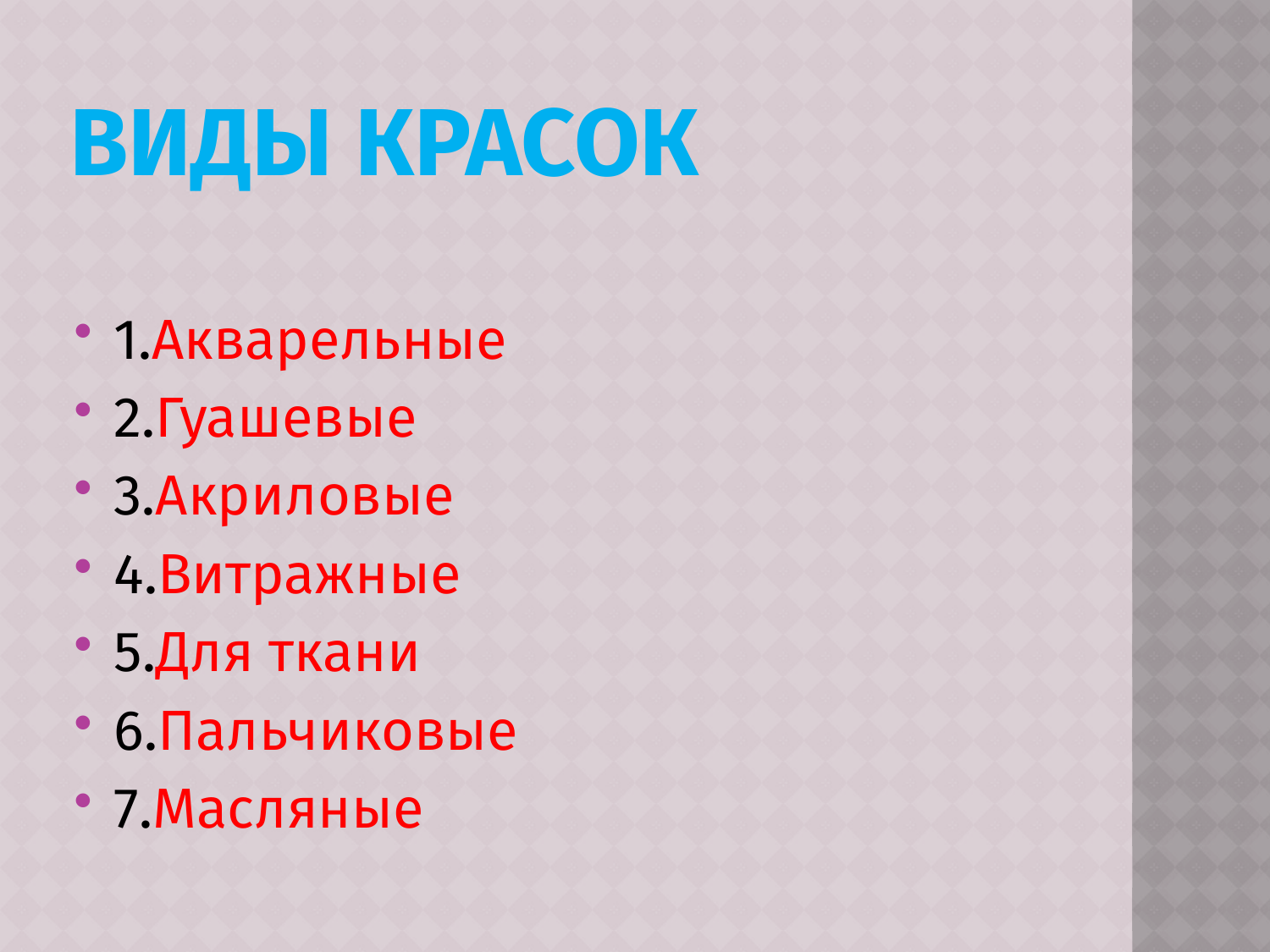

# Виды красок

1.Акварельные
2.Гуашевые
3.Акриловые
4.Витражные
5.Для ткани
6.Пальчиковые
7.Масляные